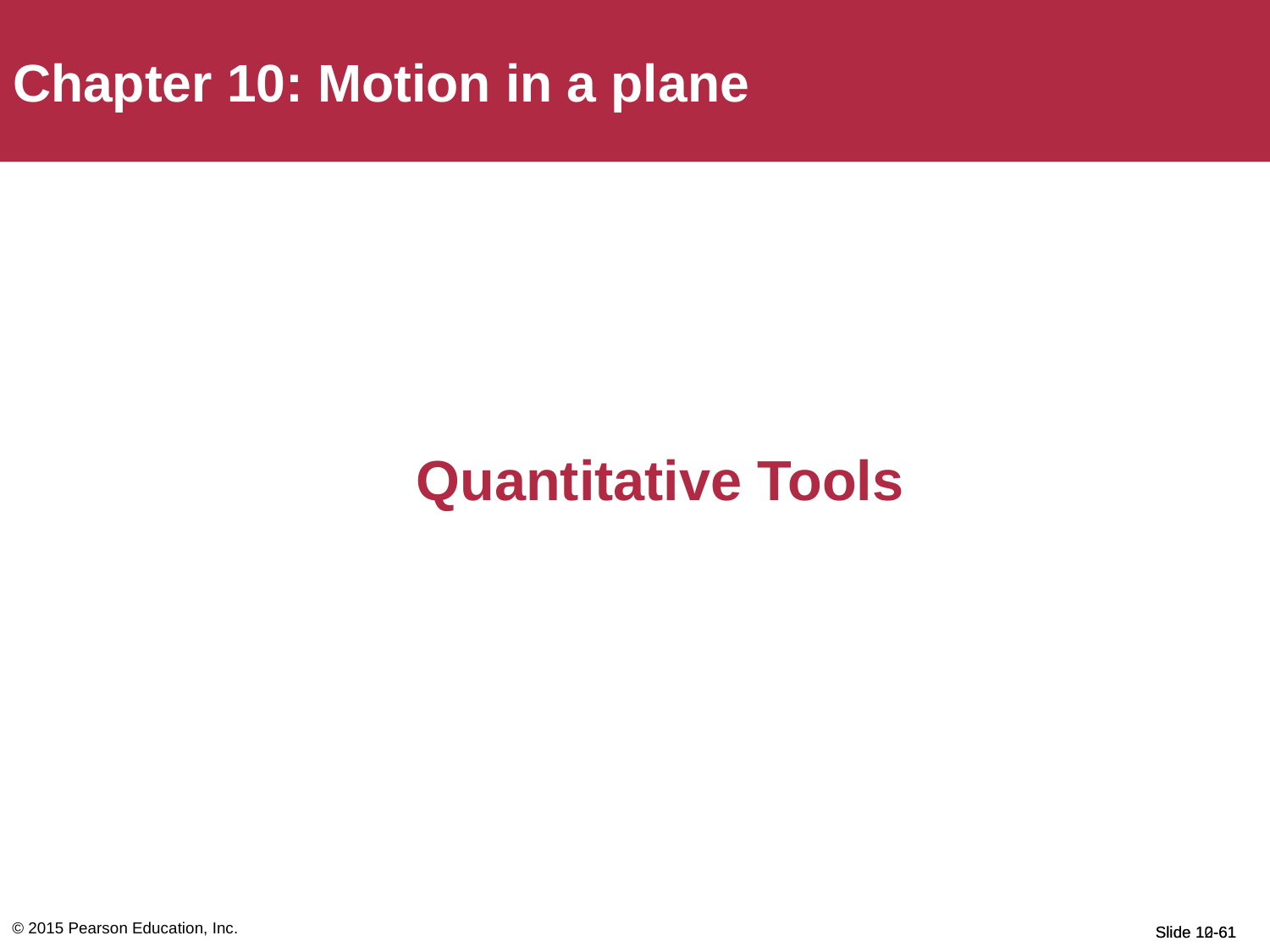

Chapter 10: Motion in a plane
# Quantitative Tools
© 2015 Pearson Education, Inc.
Slide 12-61